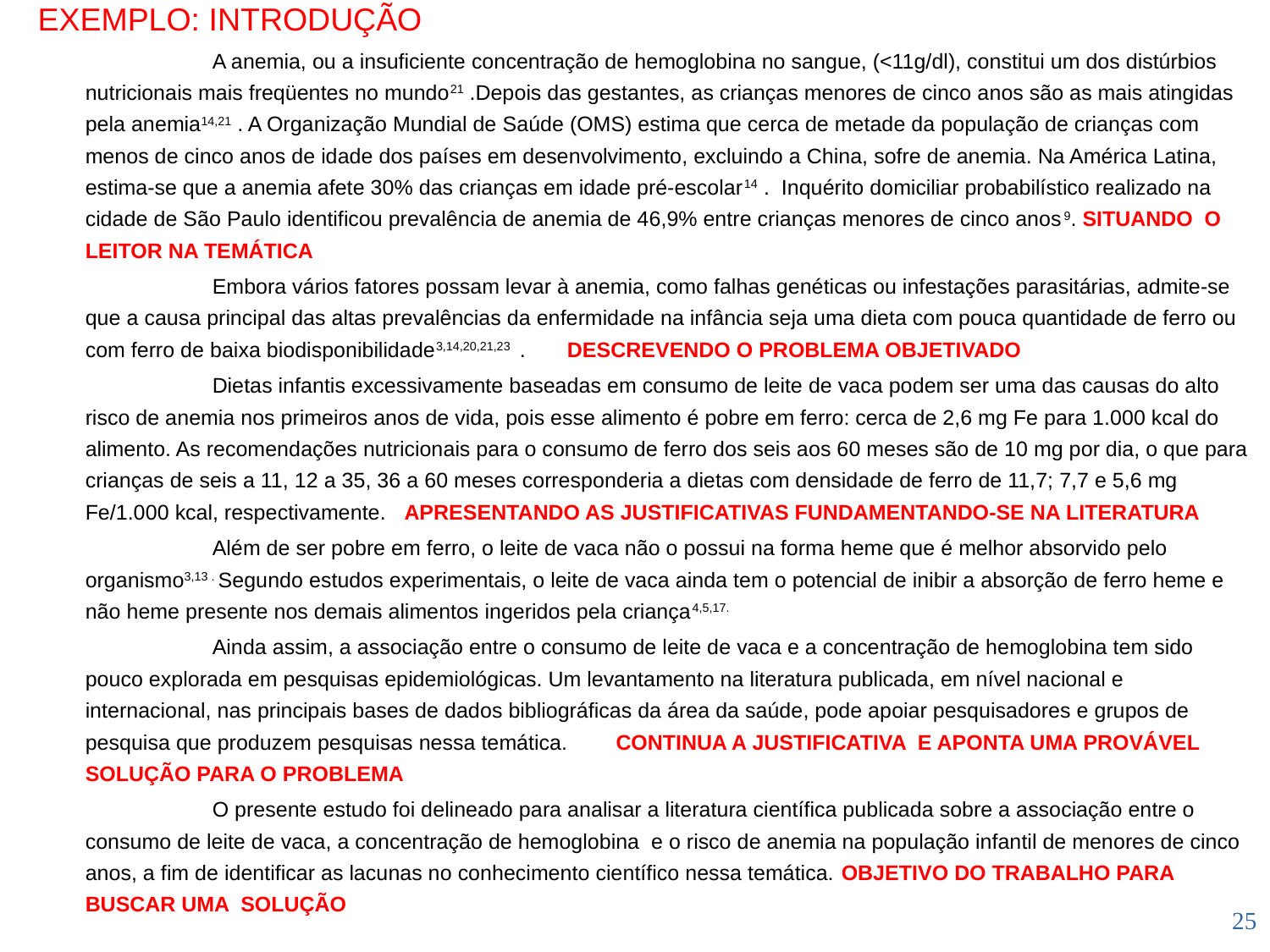

EXEMPLO: INTRODUÇÃO
		A anemia, ou a insuficiente concentração de hemoglobina no sangue, (<11g/dl), constitui um dos distúrbios nutricionais mais freqüentes no mundo21 .Depois das gestantes, as crianças menores de cinco anos são as mais atingidas pela anemia14,21 . A Organização Mundial de Saúde (OMS) estima que cerca de metade da população de crianças com menos de cinco anos de idade dos países em desenvolvimento, excluindo a China, sofre de anemia. Na América Latina, estima-se que a anemia afete 30% das crianças em idade pré-escolar14 .  Inquérito domiciliar probabilístico realizado na cidade de São Paulo identificou prevalência de anemia de 46,9% entre crianças menores de cinco anos9. SITUANDO  O LEITOR NA TEMÁTICA
		Embora vários fatores possam levar à anemia, como falhas genéticas ou infestações parasitárias, admite-se que a causa principal das altas prevalências da enfermidade na infância seja uma dieta com pouca quantidade de ferro ou com ferro de baixa biodisponibilidade3,14,20,21,23  .       DESCREVENDO O PROBLEMA OBJETIVADO
		Dietas infantis excessivamente baseadas em consumo de leite de vaca podem ser uma das causas do alto risco de anemia nos primeiros anos de vida, pois esse alimento é pobre em ferro: cerca de 2,6 mg Fe para 1.000 kcal do alimento. As recomendações nutricionais para o consumo de ferro dos seis aos 60 meses são de 10 mg por dia, o que para crianças de seis a 11, 12 a 35, 36 a 60 meses corresponderia a dietas com densidade de ferro de 11,7; 7,7 e 5,6 mg Fe/1.000 kcal, respectivamente.   APRESENTANDO AS JUSTIFICATIVAS FUNDAMENTANDO-SE NA LITERATURA
		Além de ser pobre em ferro, o leite de vaca não o possui na forma heme que é melhor absorvido pelo organismo3,13 . Segundo estudos experimentais, o leite de vaca ainda tem o potencial de inibir a absorção de ferro heme e não heme presente nos demais alimentos ingeridos pela criança4,5,17.
		Ainda assim, a associação entre o consumo de leite de vaca e a concentração de hemoglobina tem sido pouco explorada em pesquisas epidemiológicas. Um levantamento na literatura publicada, em nível nacional e internacional, nas principais bases de dados bibliográficas da área da saúde, pode apoiar pesquisadores e grupos de pesquisa que produzem pesquisas nessa temática.        CONTINUA A JUSTIFICATIVA  E APONTA UMA PROVÁVEL SOLUÇÃO PARA O PROBLEMA
		O presente estudo foi delineado para analisar a literatura científica publicada sobre a associação entre o consumo de leite de vaca, a concentração de hemoglobina  e o risco de anemia na população infantil de menores de cinco anos, a fim de identificar as lacunas no conhecimento científico nessa temática. OBJETIVO DO TRABALHO PARA  BUSCAR UMA  SOLUÇÃO
25